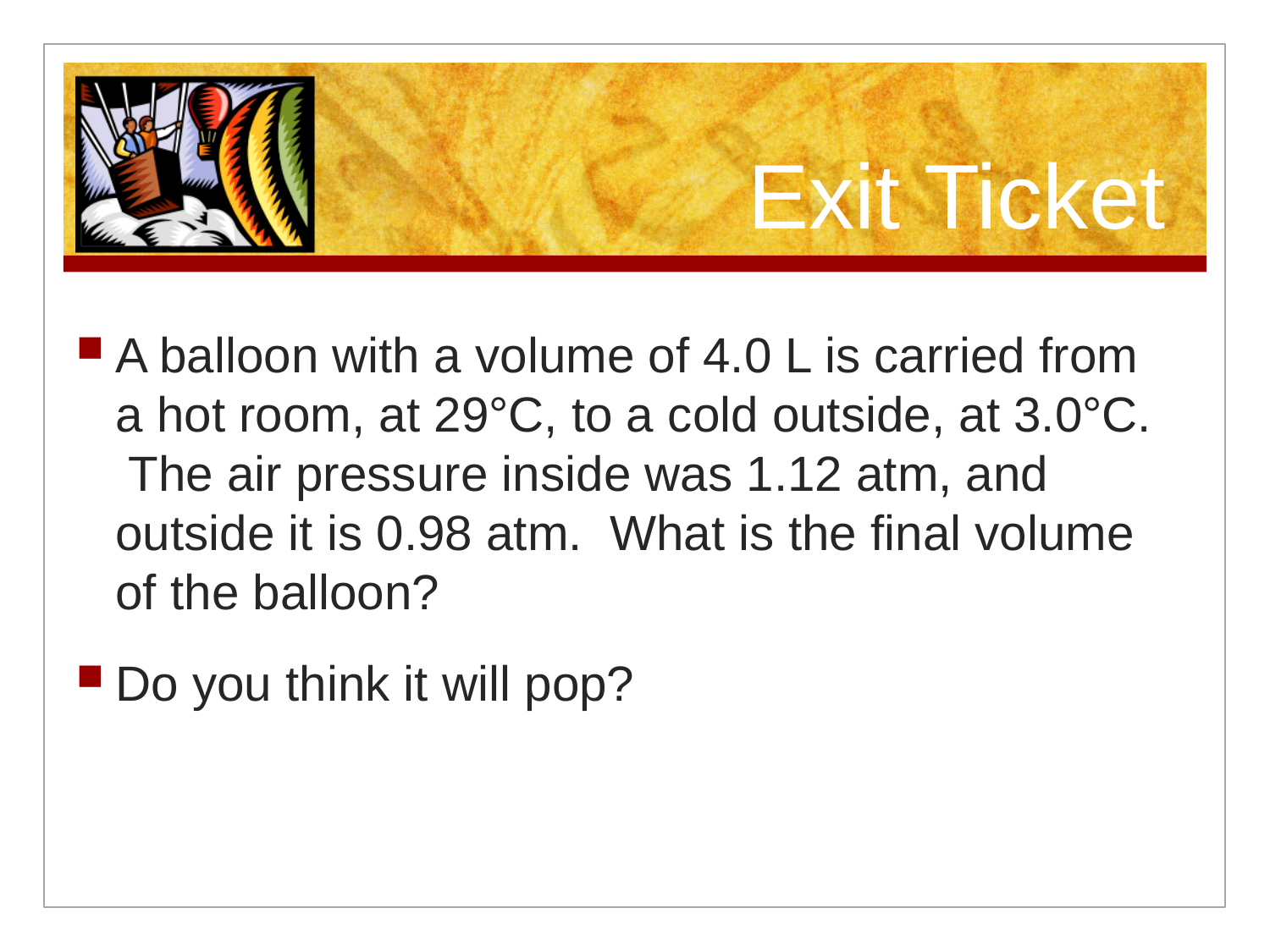

# Exit Ticket
A balloon with a volume of 4.0 L is carried from a hot room, at 29°C, to a cold outside, at 3.0°C.  The air pressure inside was 1.12 atm, and outside it is 0.98 atm.  What is the final volume of the balloon?
Do you think it will pop?